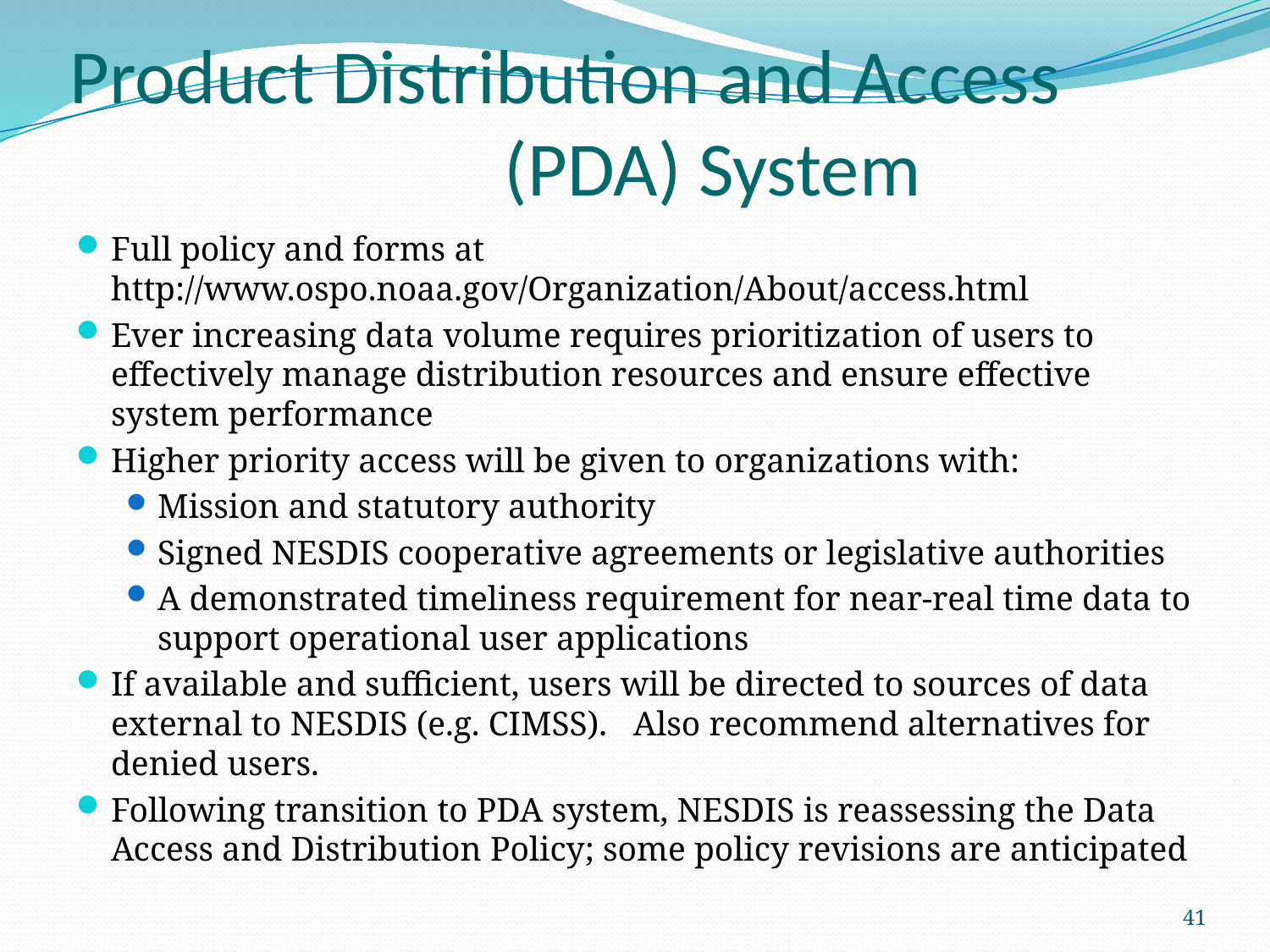

# Product Distribution and Access                  (PDA) System
Full policy and forms at http://www.ospo.noaa.gov/Organization/About/access.html
Ever increasing data volume requires prioritization of users to effectively manage distribution resources and ensure effective system performance
Higher priority access will be given to organizations with:
Mission and statutory authority
Signed NESDIS cooperative agreements or legislative authorities
A demonstrated timeliness requirement for near-real time data to support operational user applications
If available and sufficient, users will be directed to sources of data external to NESDIS (e.g. CIMSS).   Also recommend alternatives for denied users.
Following transition to PDA system, NESDIS is reassessing the Data Access and Distribution Policy; some policy revisions are anticipated

41